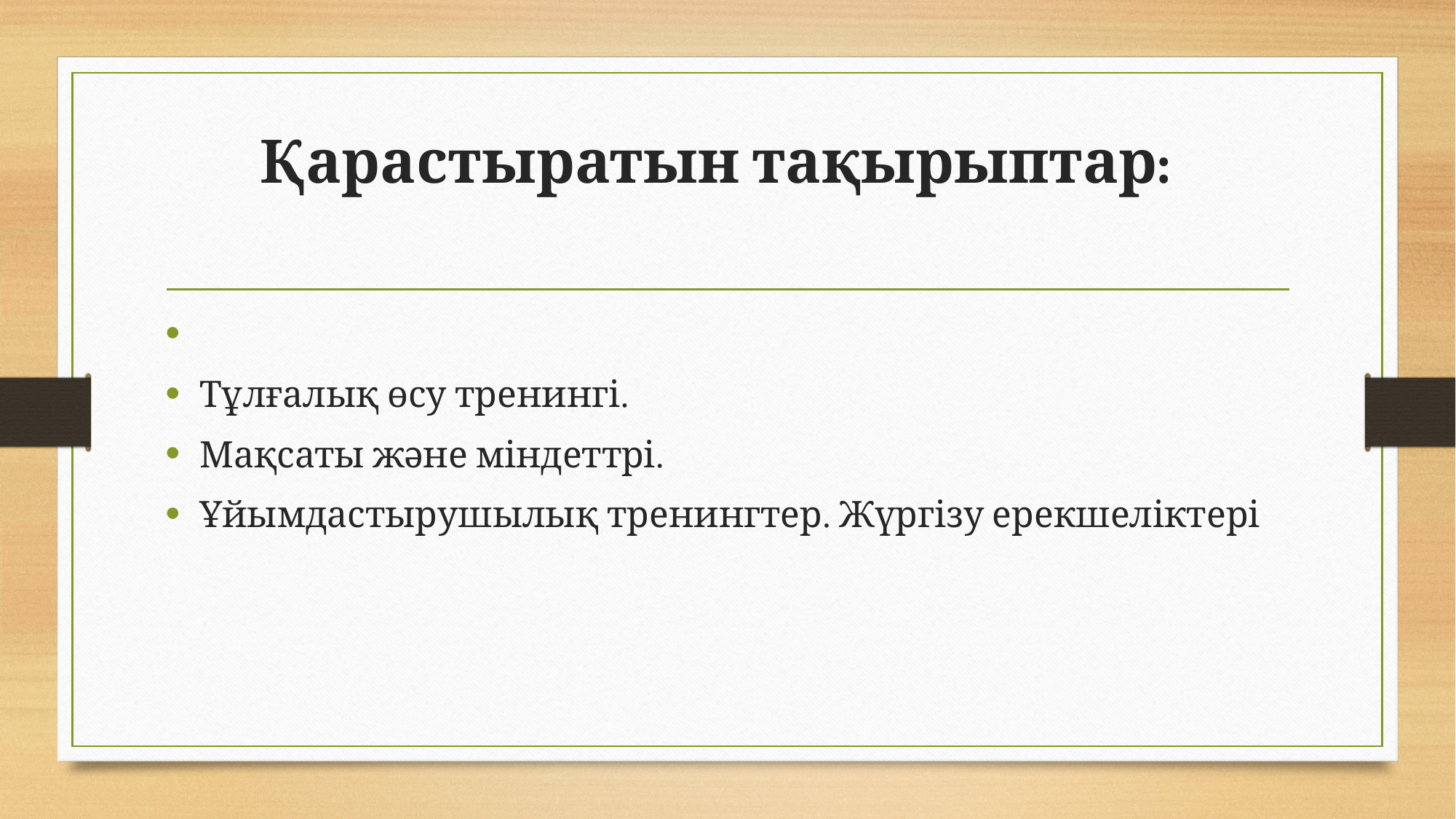

# Қарастыратын тақырыптар:

Тұлғалық өсу тренингі.
Мақсаты және міндеттрі.
Ұйымдастырушылық тренингтер. Жүргізу ерекшеліктері